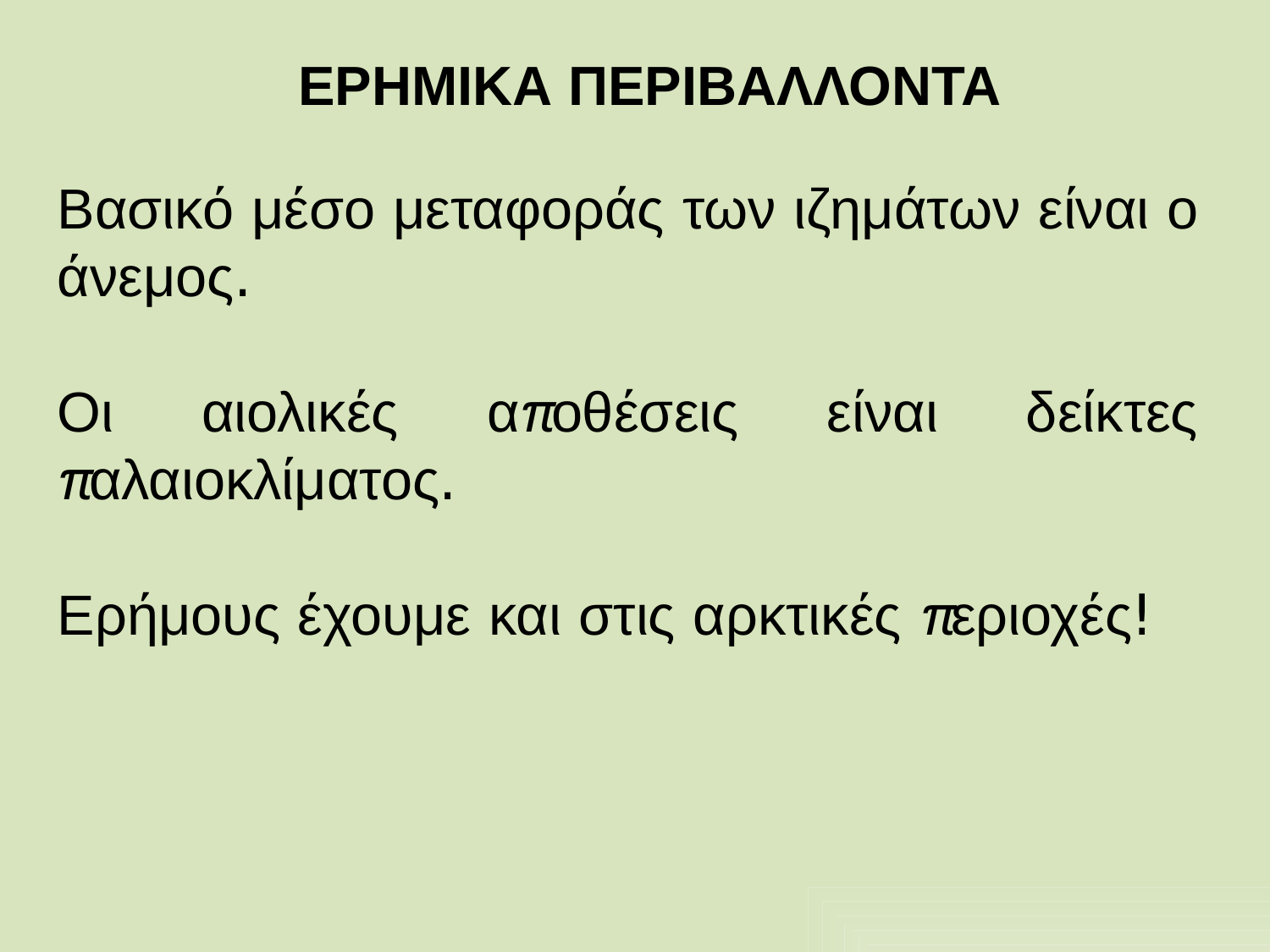

# ΕΡΗΜΙΚΑ ΠΕΡΙΒΑΛΛΟΝΤΑ
Βασικό μέσο μεταφοράς των ιζημάτων είναι ο άνεμος.

Οι αιολικές αποθέσεις είναι δείκτες παλαιοκλίματος.

Ερήμους έχουμε και στις αρκτικές περιοχές!